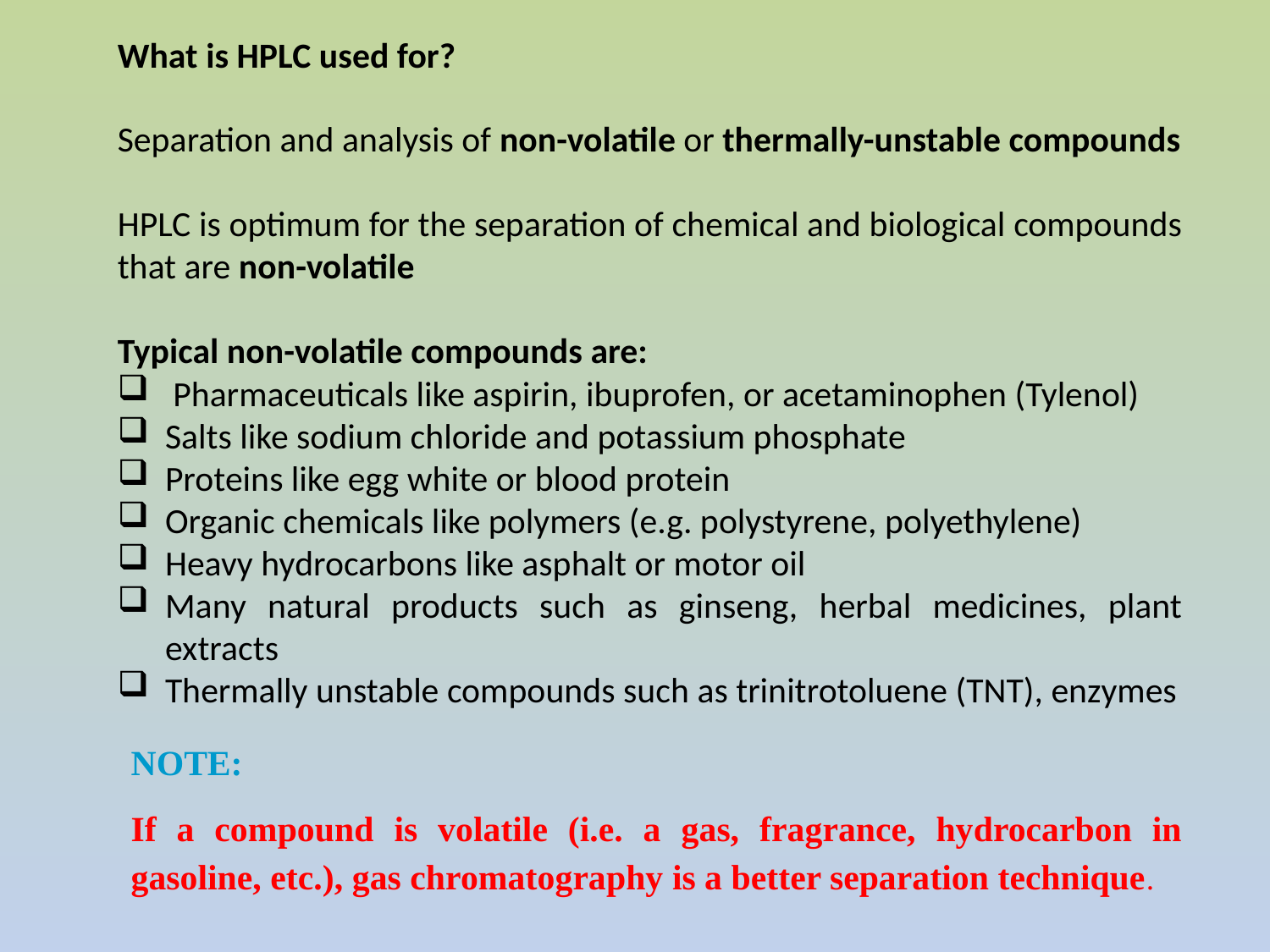

What is HPLC used for?
Separation and analysis of non-volatile or thermally-unstable compounds
HPLC is optimum for the separation of chemical and biological compounds that are non-volatile

Typical non-volatile compounds are:
 Pharmaceuticals like aspirin, ibuprofen, or acetaminophen (Tylenol)
Salts like sodium chloride and potassium phosphate
Proteins like egg white or blood protein
Organic chemicals like polymers (e.g. polystyrene, polyethylene)
Heavy hydrocarbons like asphalt or motor oil
Many natural products such as ginseng, herbal medicines, plant extracts
Thermally unstable compounds such as trinitrotoluene (TNT), enzymes
NOTE:
If a compound is volatile (i.e. a gas, fragrance, hydrocarbon in gasoline, etc.), gas chromatography is a better separation technique.